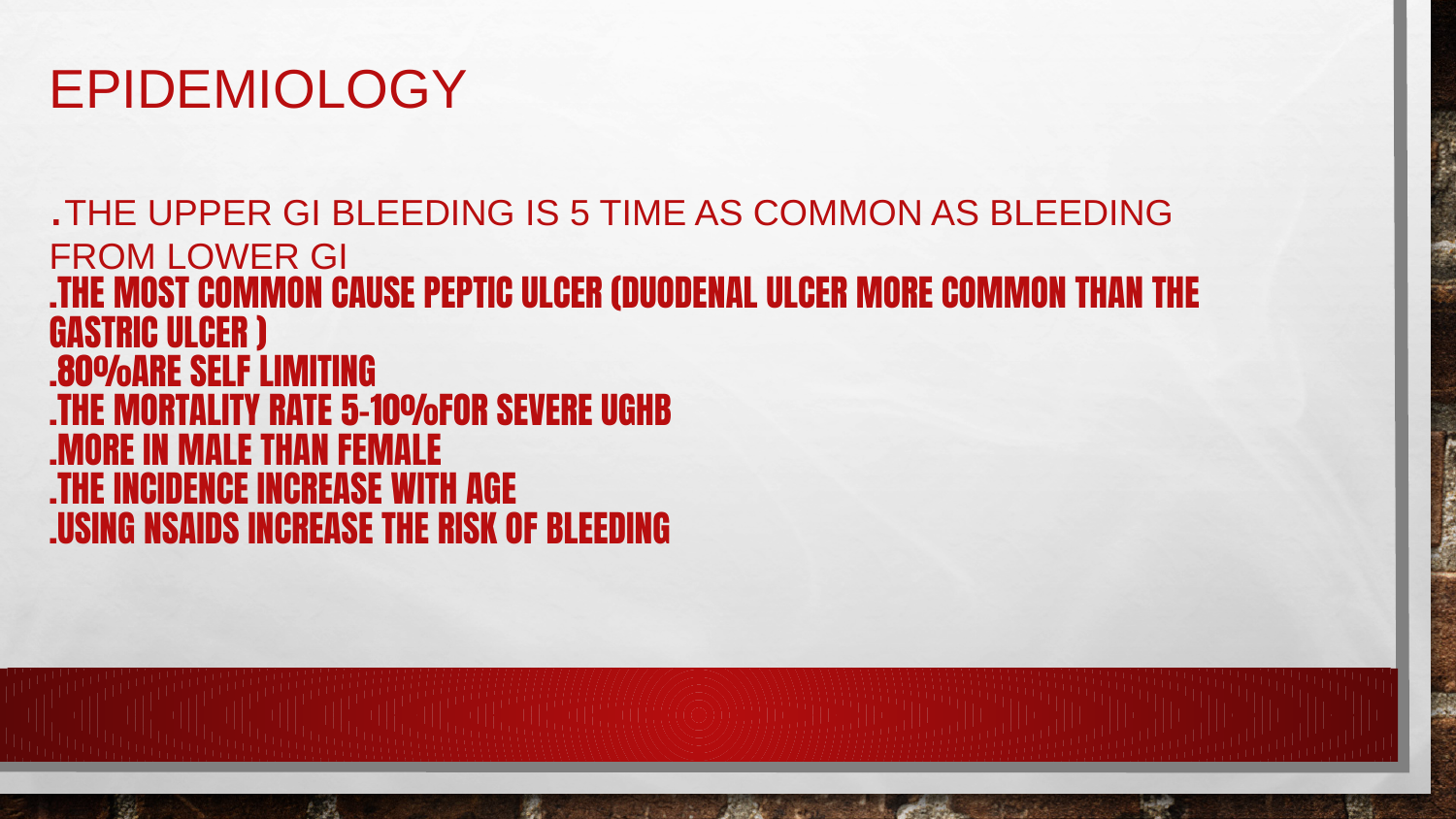

# Epidemiology .the upper gi bleeding is 5 time as common as bleeding from lower gi .the most common cause peptic ulcer (duodenal ulcer more common than the gastric ulcer ) .80%are self limiting .the mortality rate 5-10%for severe ughb .more in male than female .the incidence increase with age .using nsaids increase the risk of bleeding